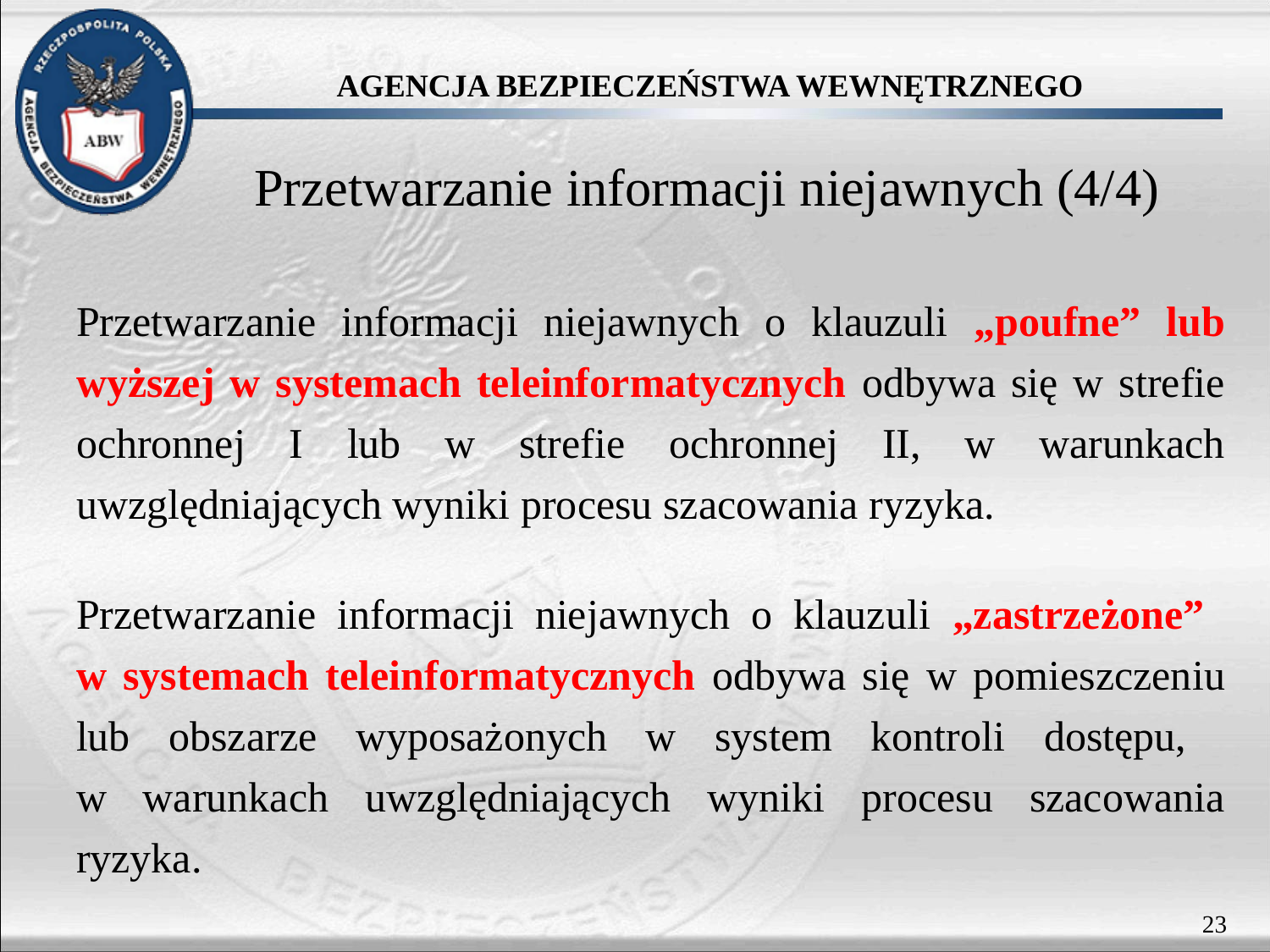

Przetwarzanie informacji niejawnych (4/4)
Przetwarzanie informacji niejawnych o klauzuli „poufne” lub wyższej w systemach teleinformatycznych odbywa się w strefie ochronnej I lub w strefie ochronnej II, w warunkach uwzględniających wyniki procesu szacowania ryzyka.

Przetwarzanie informacji niejawnych o klauzuli „zastrzeżone”
w systemach teleinformatycznych odbywa się w pomieszczeniu lub obszarze wyposażonych w system kontroli dostępu,
w warunkach uwzględniających wyniki procesu szacowania ryzyka.
23